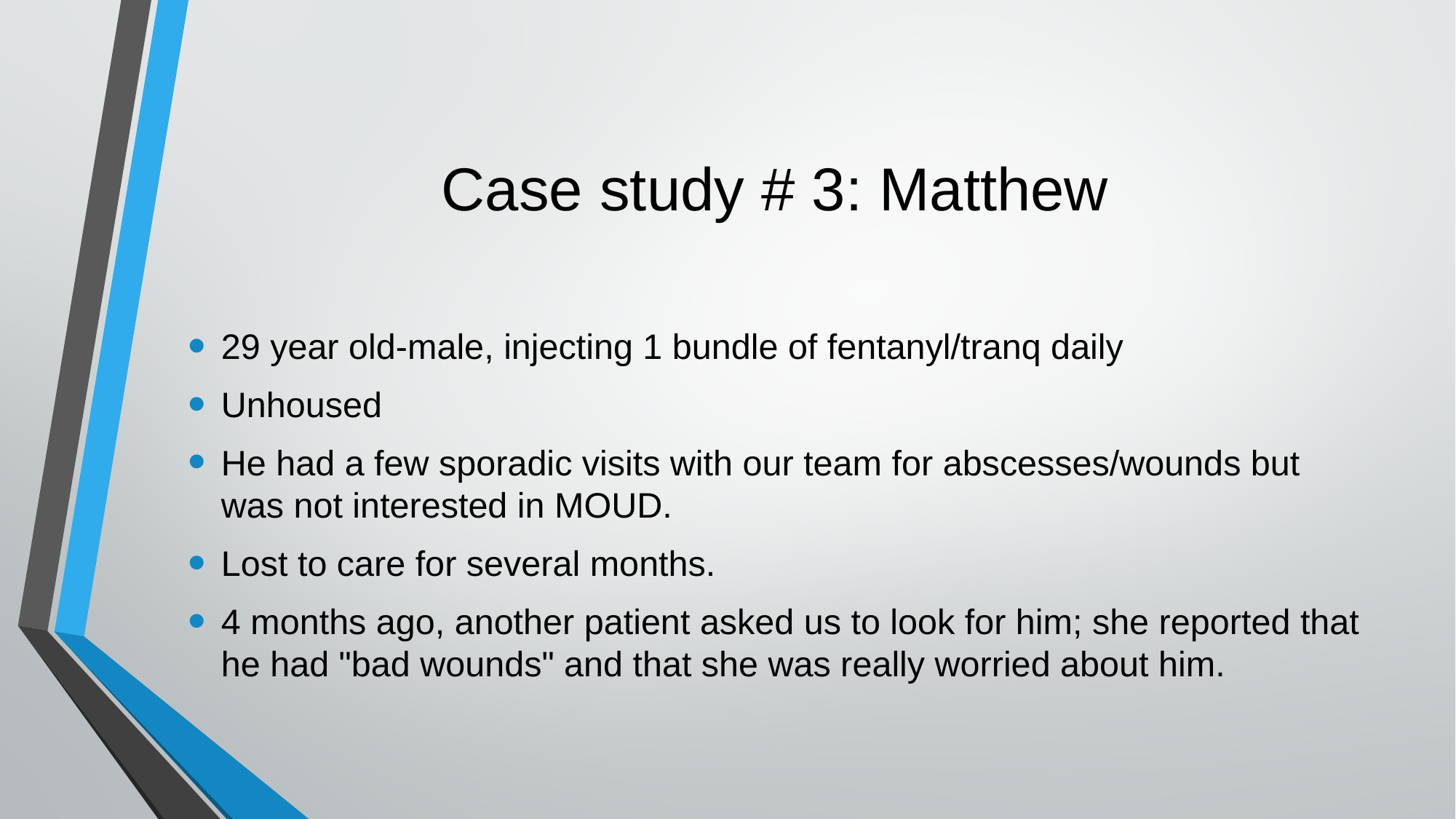

# Case study # 3: Matthew
29 year old-male, injecting 1 bundle of fentanyl/tranq daily
Unhoused
He had a few sporadic visits with our team for abscesses/wounds but was not interested in MOUD.
Lost to care for several months.
4 months ago, another patient asked us to look for him; she reported that he had "bad wounds" and that she was really worried about him.